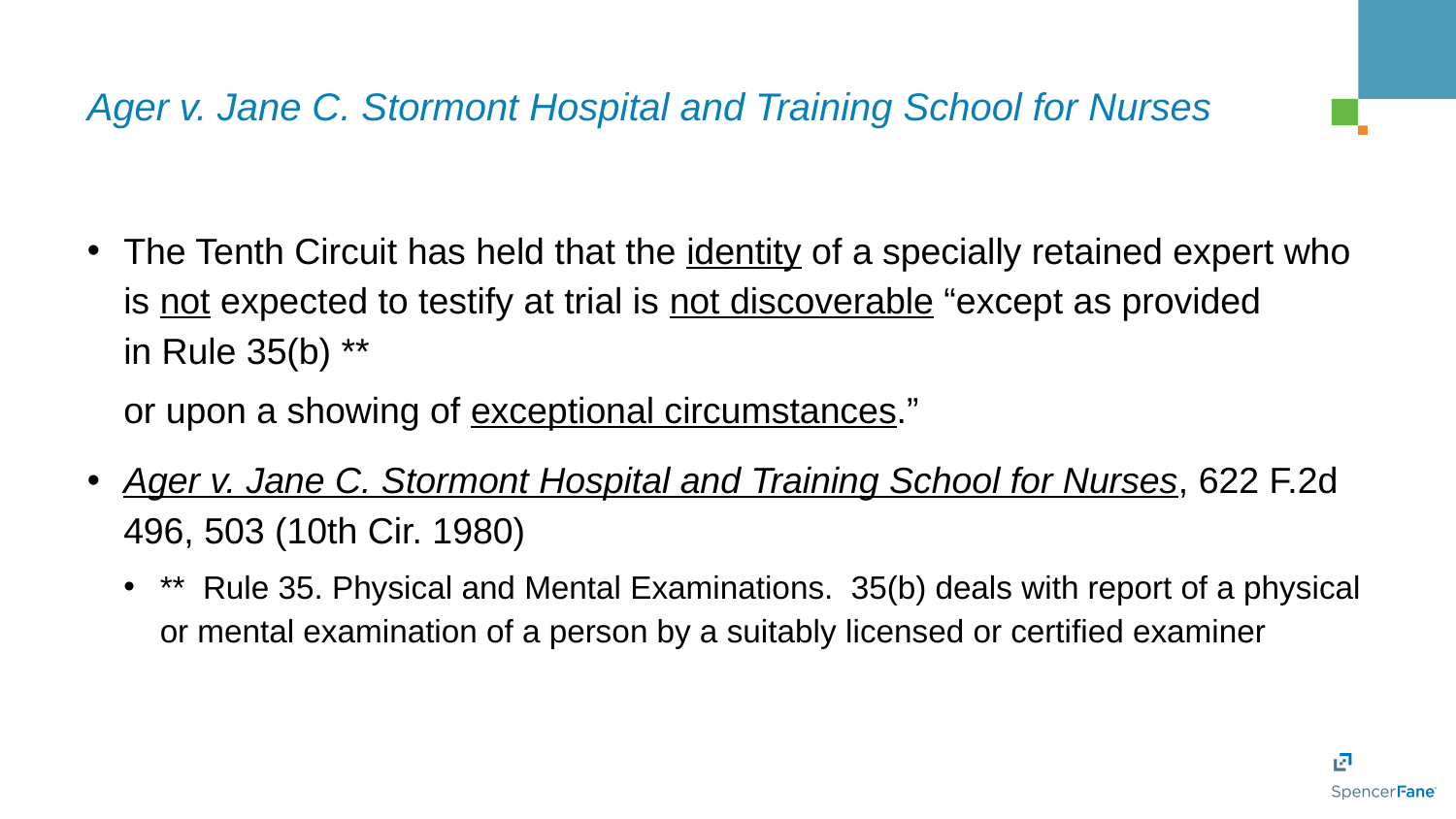

# Ager v. Jane C. Stormont Hospital and Training School for Nurses
The Tenth Circuit has held that the identity of a specially retained expert who is not expected to testify at trial is not discoverable “except as provided in Rule 35(b) **
or upon a showing of exceptional circumstances.”
Ager v. Jane C. Stormont Hospital and Training School for Nurses, 622 F.2d 496, 503 (10th Cir. 1980)
**  Rule 35. Physical and Mental Examinations.  35(b) deals with report of a physical or mental examination of a person by a suitably licensed or certified examiner